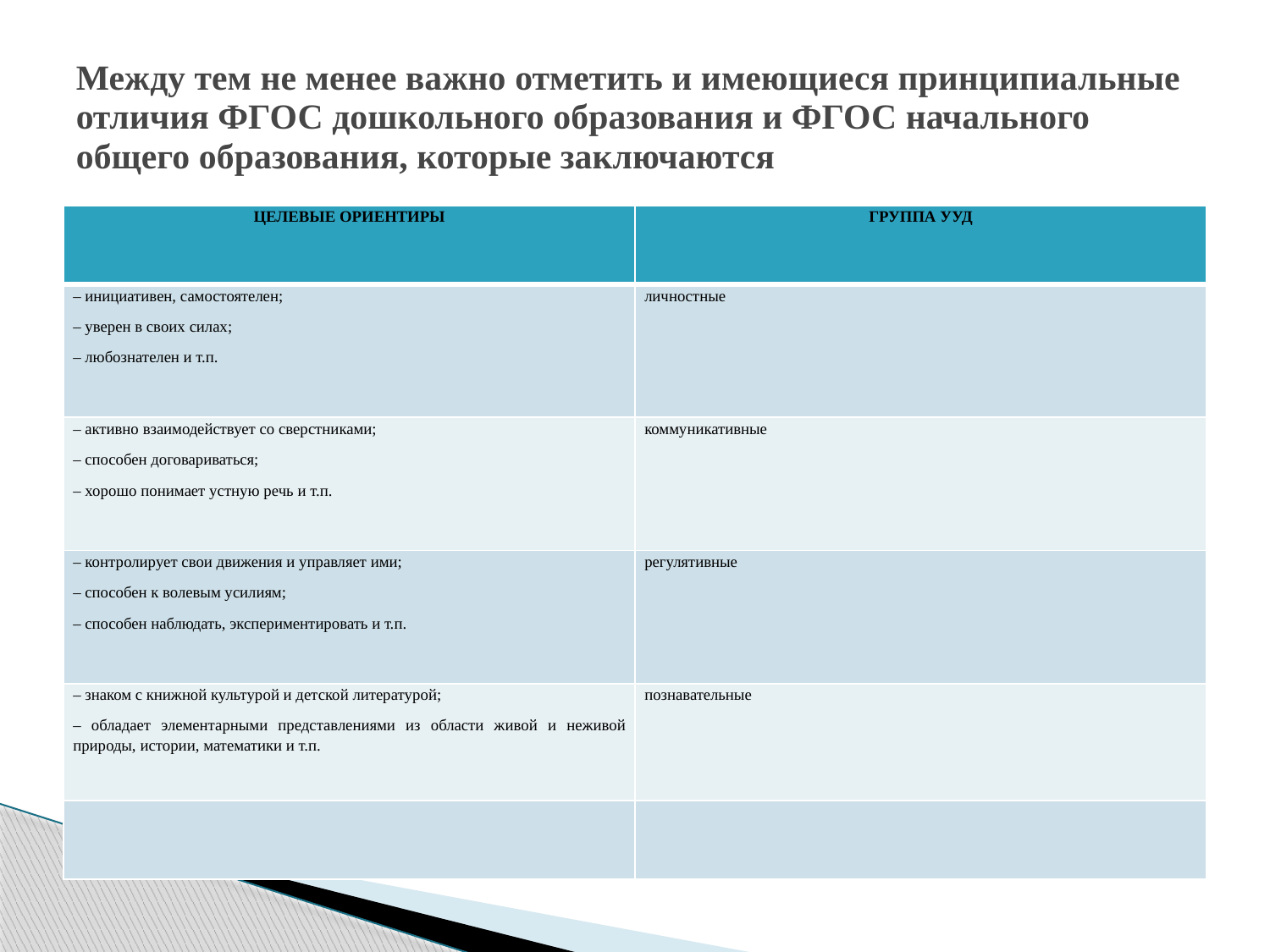

# Между тем не менее важно отметить и имеющиеся принципиальные отличия ФГОС дошкольного образования и ФГОС начального общего образования, которые заключаются
| ЦЕЛЕВЫЕ ОРИЕНТИРЫ | ГРУППА УУД |
| --- | --- |
| – инициативен, самостоятелен; – уверен в своих силах; – любознателен и т.п. | личностные |
| – активно взаимодействует со сверстниками; – способен договариваться; – хорошо понимает устную речь и т.п. | коммуникативные |
| – контролирует свои движения и управляет ими; – способен к волевым усилиям; – способен наблюдать, экспериментировать и т.п. | регулятивные |
| – знаком с книжной культурой и детской литературой; – обладает элементарными представлениями из области живой и неживой природы, истории, математики и т.п. | познавательные |
|  |  |